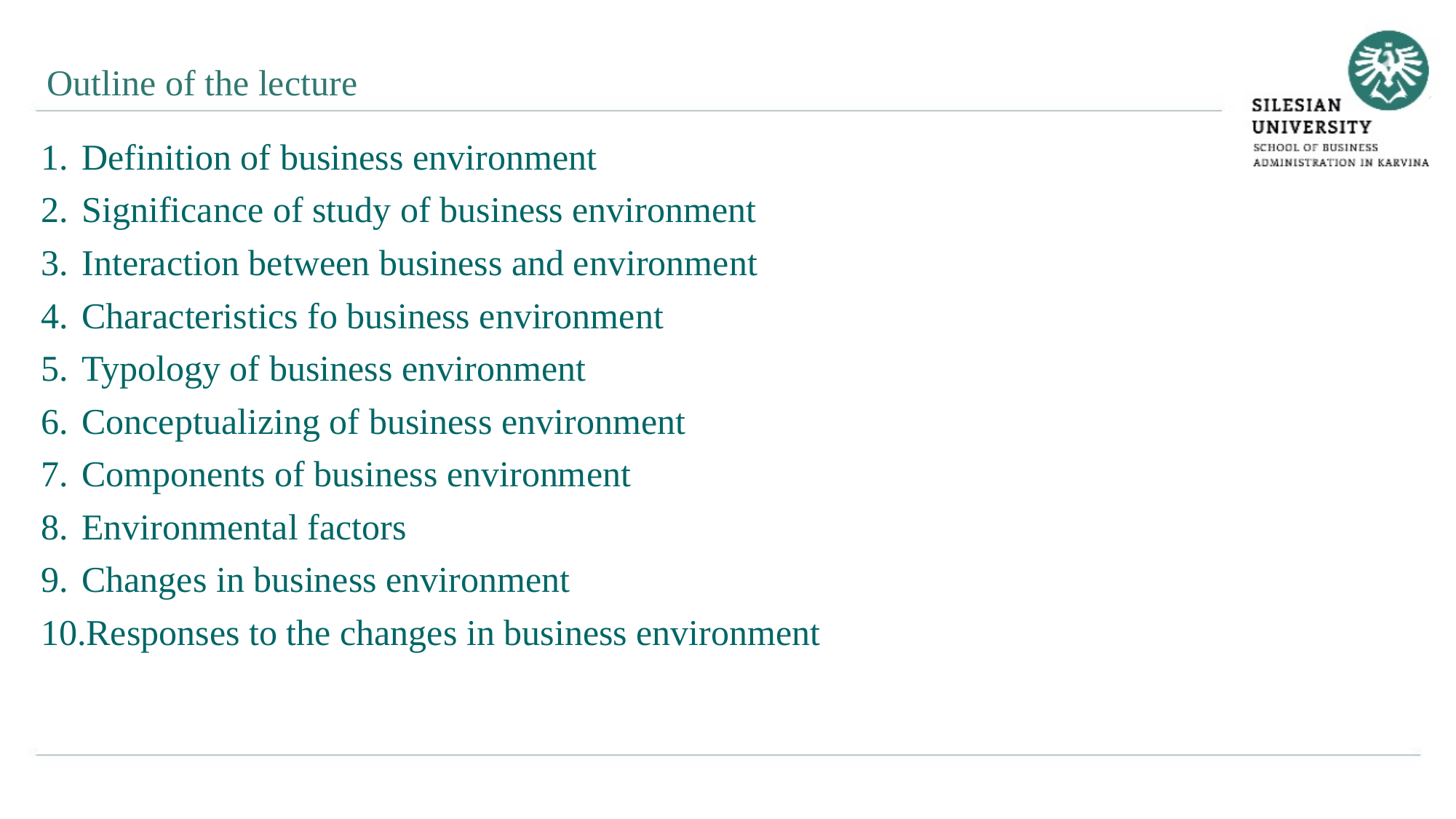

Outline of the lecture
Definition of business environment
Significance of study of business environment
Interaction between business and environment
Characteristics fo business environment
Typology of business environment
Conceptualizing of business environment
Components of business environment
Environmental factors
Changes in business environment
Responses to the changes in business environment